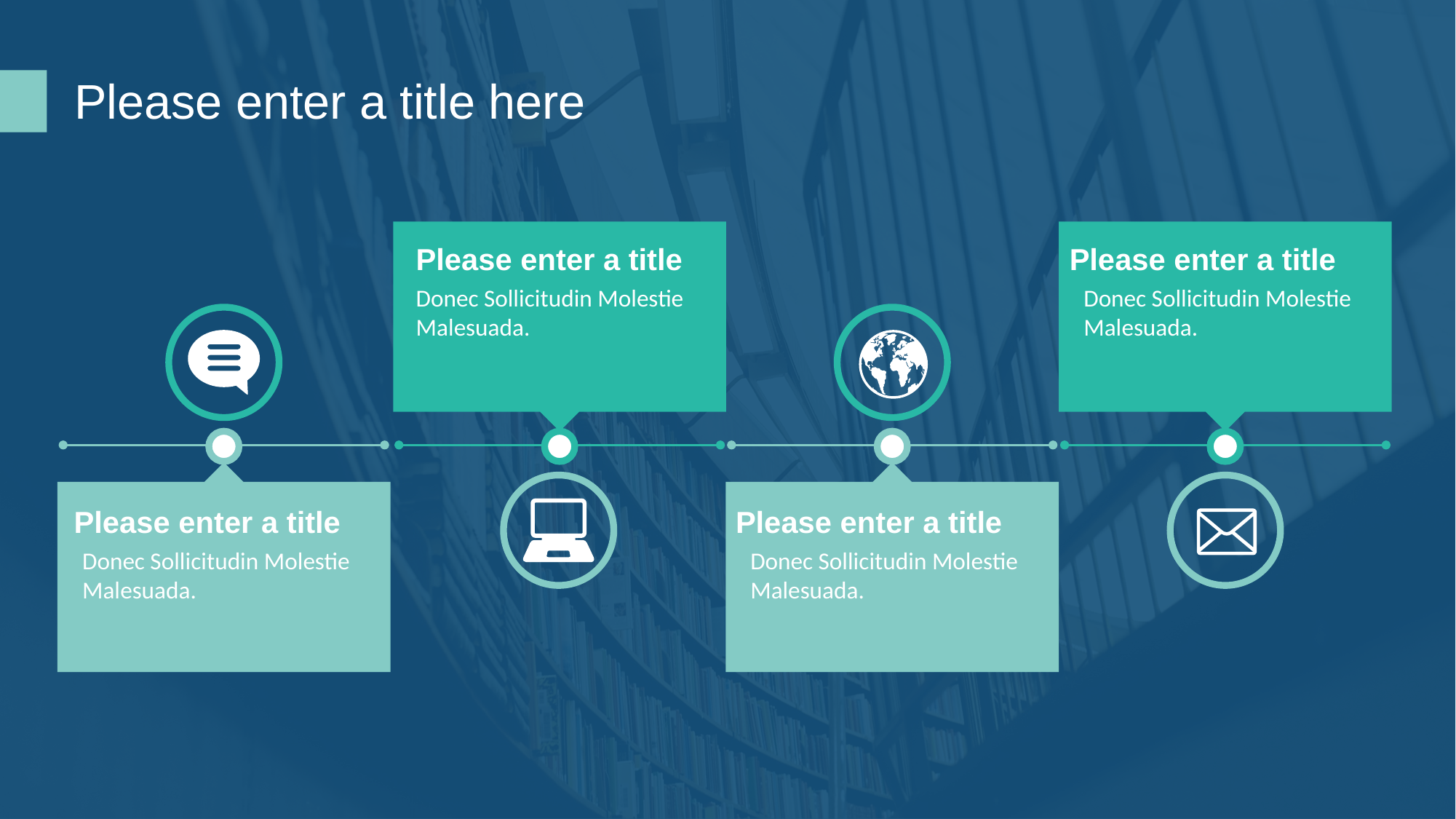

Please enter a title here

Please enter a title
Donec Sollicitudin Molestie Malesuada.
Please enter a title
Donec Sollicitudin Molestie Malesuada.

Please enter a title
Donec Sollicitudin Molestie Malesuada.
Please enter a title
Donec Sollicitudin Molestie Malesuada.